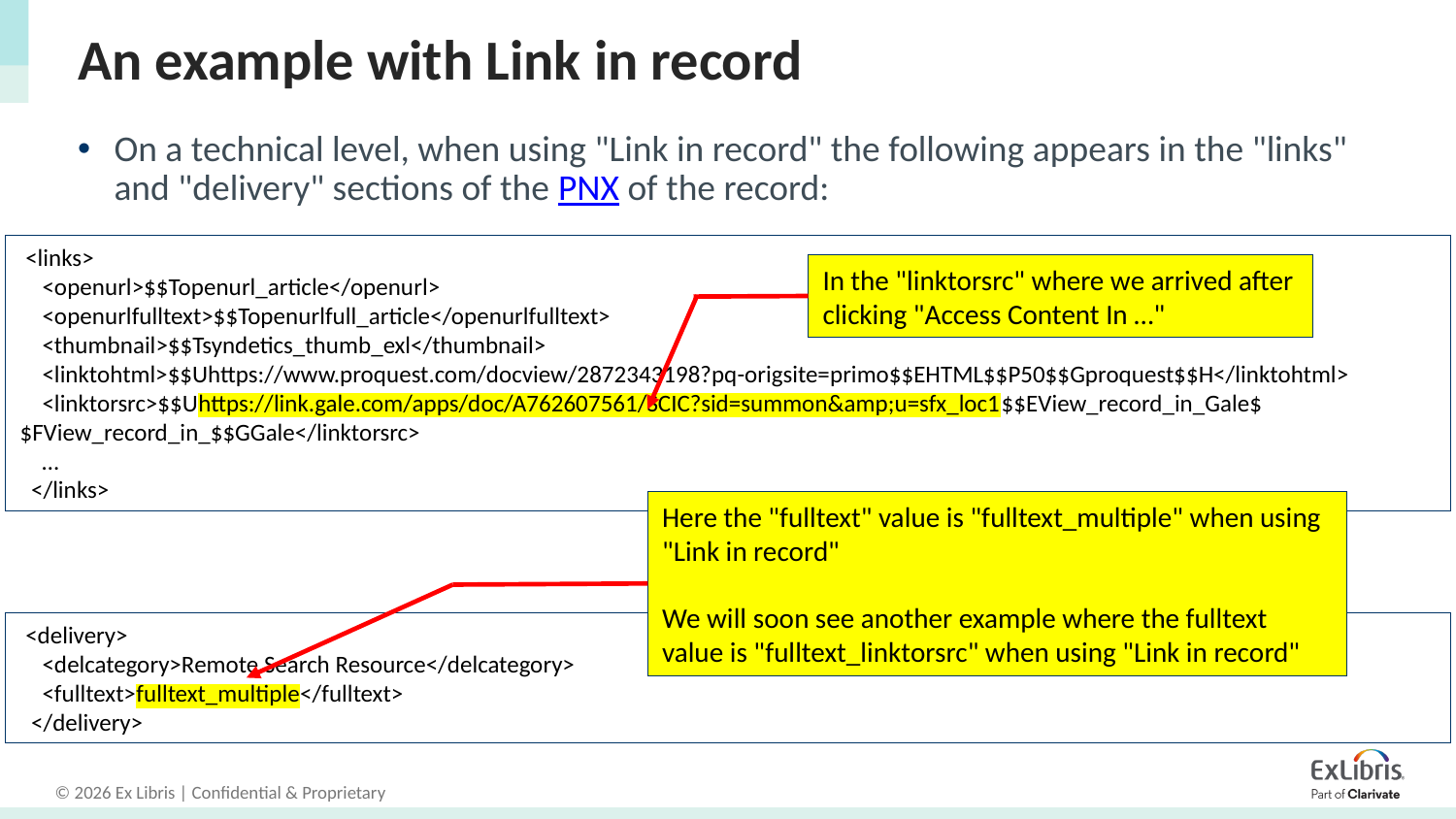

# An example with Link in record
On a technical level, when using "Link in record" the following appears in the "links" and "delivery" sections of the PNX of the record:
 <links>
    <openurl>$$Topenurl_article</openurl>
    <openurlfulltext>$$Topenurlfull_article</openurlfulltext>
    <thumbnail>$$Tsyndetics_thumb_exl</thumbnail>
    <linktohtml>$$Uhttps://www.proquest.com/docview/2872343198?pq-origsite=primo$$EHTML$$P50$$Gproquest$$H</linktohtml>
    <linktorsrc>$$Uhttps://link.gale.com/apps/doc/A762607561/SCIC?sid=summon&amp;u=sfx_loc1$$EView_record_in_Gale$$FView_record_in_$$GGale</linktorsrc>
    …
  </links>
In the "linktorsrc" where we arrived after clicking "Access Content In …"
Here the "fulltext" value is "fulltext_multiple" when using "Link in record"

We will soon see another example where the fulltext value is "fulltext_linktorsrc" when using "Link in record"
 <delivery>
    <delcategory>Remote Search Resource</delcategory>
    <fulltext>fulltext_multiple</fulltext>
  </delivery>